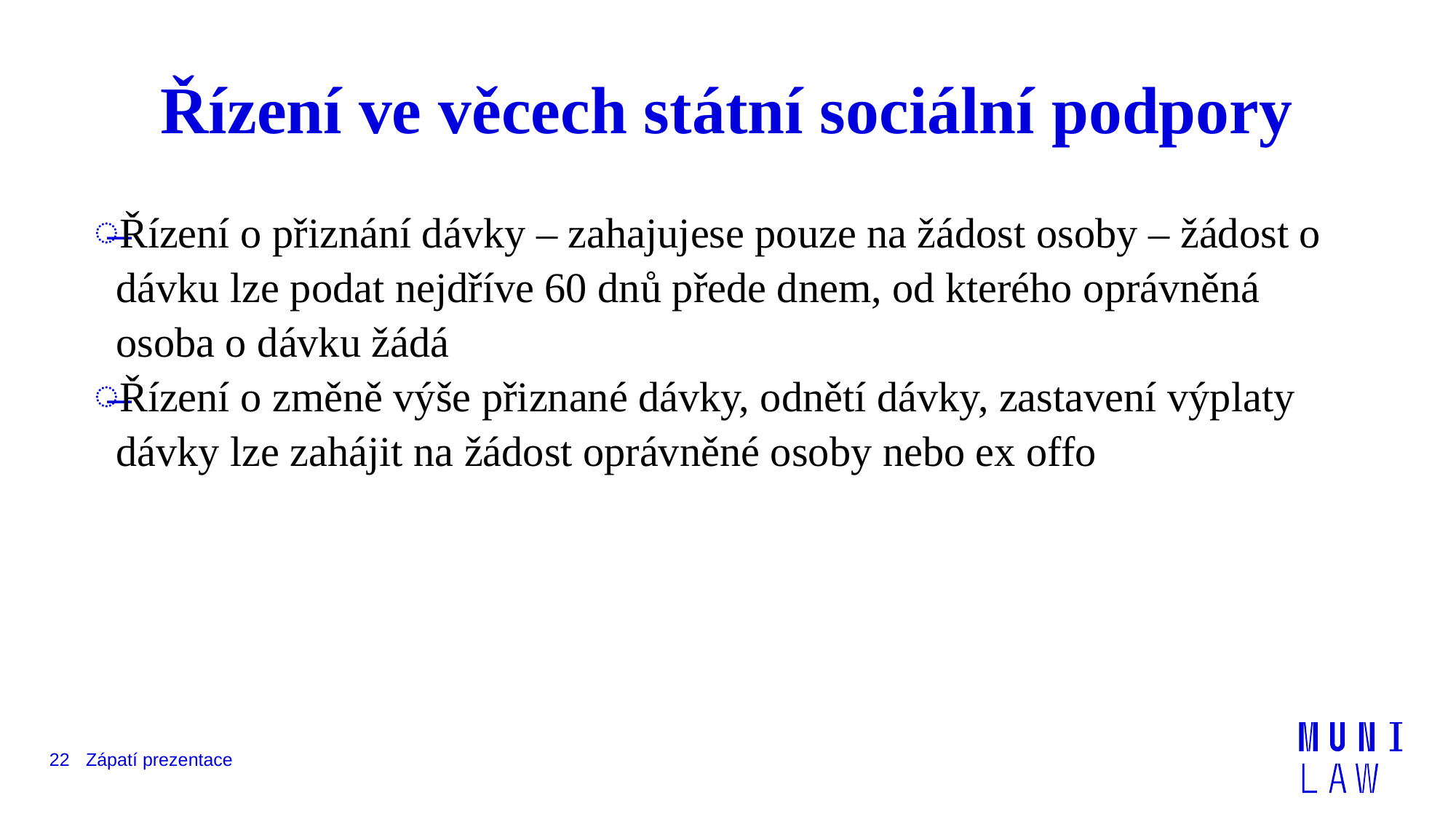

# Řízení ve věcech státní sociální podpory
Řízení o přiznání dávky – zahajujese pouze na žádost osoby – žádost o dávku lze podat nejdříve 60 dnů přede dnem, od kterého oprávněná osoba o dávku žádá
Řízení o změně výše přiznané dávky, odnětí dávky, zastavení výplaty dávky lze zahájit na žádost oprávněné osoby nebo ex offo

22
Zápatí prezentace